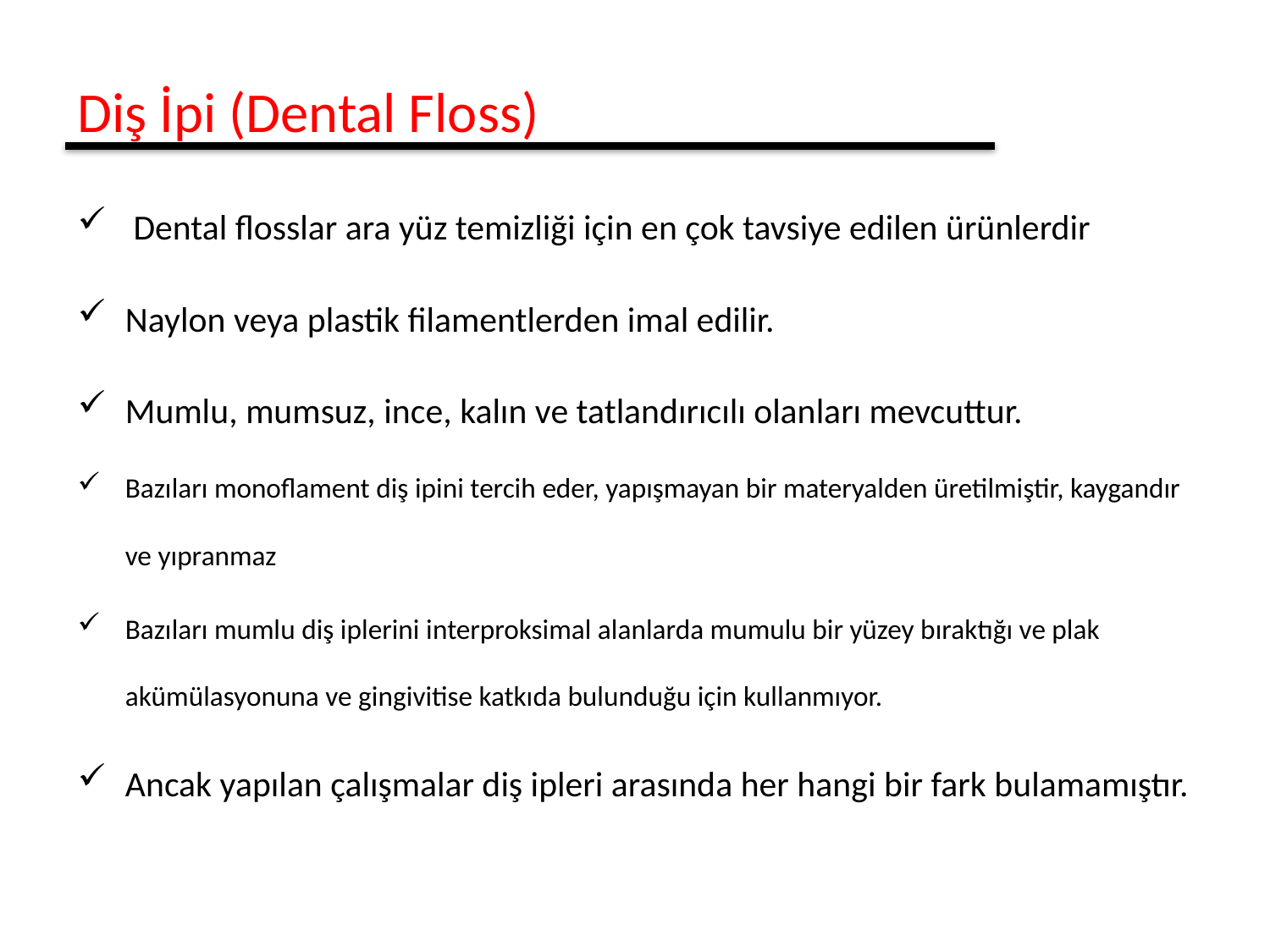

Diş İpi (Dental Floss)
 Dental flosslar ara yüz temizliği için en çok tavsiye edilen ürünlerdir
Naylon veya plastik filamentlerden imal edilir.
Mumlu, mumsuz, ince, kalın ve tatlandırıcılı olanları mevcuttur.
Bazıları monoflament diş ipini tercih eder, yapışmayan bir materyalden üretilmiştir, kaygandır ve yıpranmaz
Bazıları mumlu diş iplerini interproksimal alanlarda mumulu bir yüzey bıraktığı ve plak akümülasyonuna ve gingivitise katkıda bulunduğu için kullanmıyor.
Ancak yapılan çalışmalar diş ipleri arasında her hangi bir fark bulamamıştır.